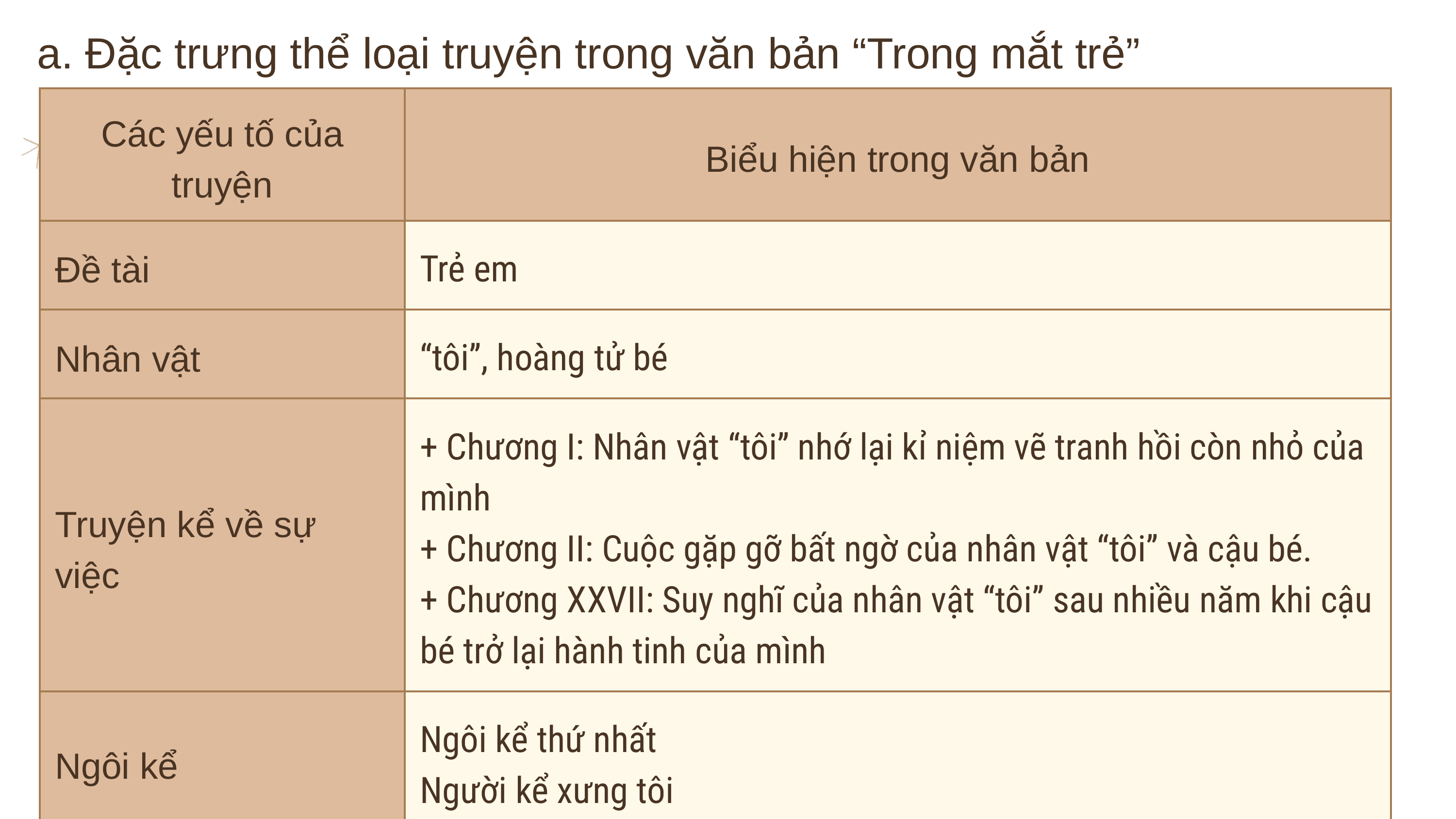

a. Đặc trưng thể loại truyện trong văn bản “Trong mắt trẻ”

| Các yếu tố của truyện | Biểu hiện trong văn bản |
| --- | --- |
| Đề tài | Trẻ em |
| Nhân vật | “tôi”, hoàng tử bé |
| Truyện kể về sự việc | + Chương I: Nhân vật “tôi” nhớ lại kỉ niệm vẽ tranh hồi còn nhỏ của mình + Chương II: Cuộc gặp gỡ bất ngờ của nhân vật “tôi” và cậu bé. + Chương XXVII: Suy nghĩ của nhân vật “tôi” sau nhiều năm khi cậu bé trở lại hành tinh của mình |
| Ngôi kể | Ngôi kể thứ nhất Người kể xưng tôi |